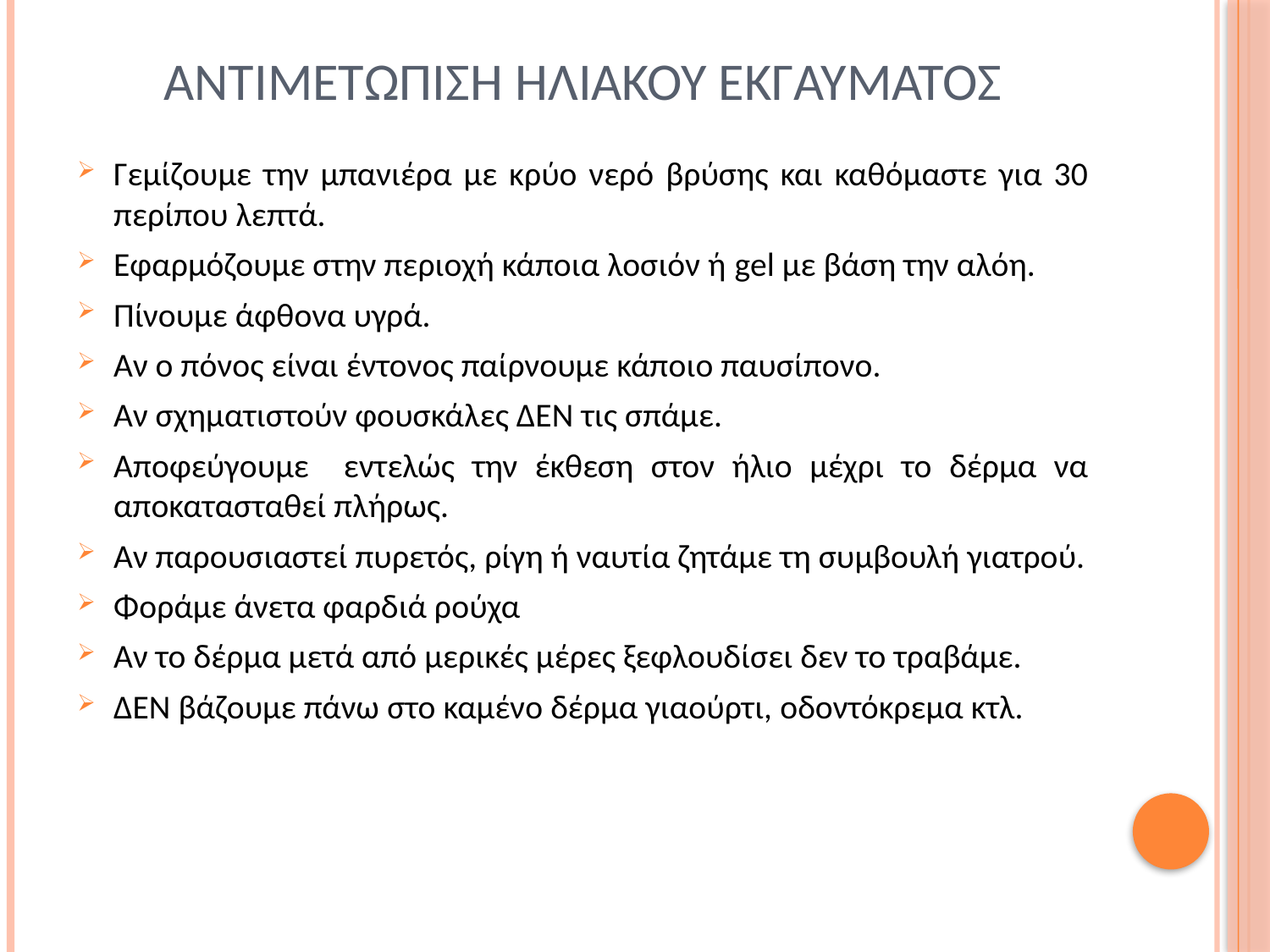

# Αντιμετωπιση ηλιακου εκγαυματοσ
Γεμίζουμε την μπανιέρα με κρύο νερό βρύσης και καθόμαστε για 30 περίπου λεπτά.
Εφαρμόζουμε στην περιοχή κάποια λοσιόν ή gel με βάση την αλόη.
Πίνουμε άφθονα υγρά.
Αν ο πόνος είναι έντονος παίρνουμε κάποιο παυσίπονο.
Αν σχηματιστούν φουσκάλες ΔΕΝ τις σπάμε.
Αποφεύγουμε  εντελώς την έκθεση στον ήλιο μέχρι το δέρμα να αποκατασταθεί πλήρως.
Αν παρουσιαστεί πυρετός, ρίγη ή ναυτία ζητάμε τη συμβουλή γιατρού.
Φοράμε άνετα φαρδιά ρούχα
Αν το δέρμα μετά από μερικές μέρες ξεφλουδίσει δεν το τραβάμε.
ΔΕΝ βάζουμε πάνω στο καμένο δέρμα γιαούρτι, οδοντόκρεμα κτλ.